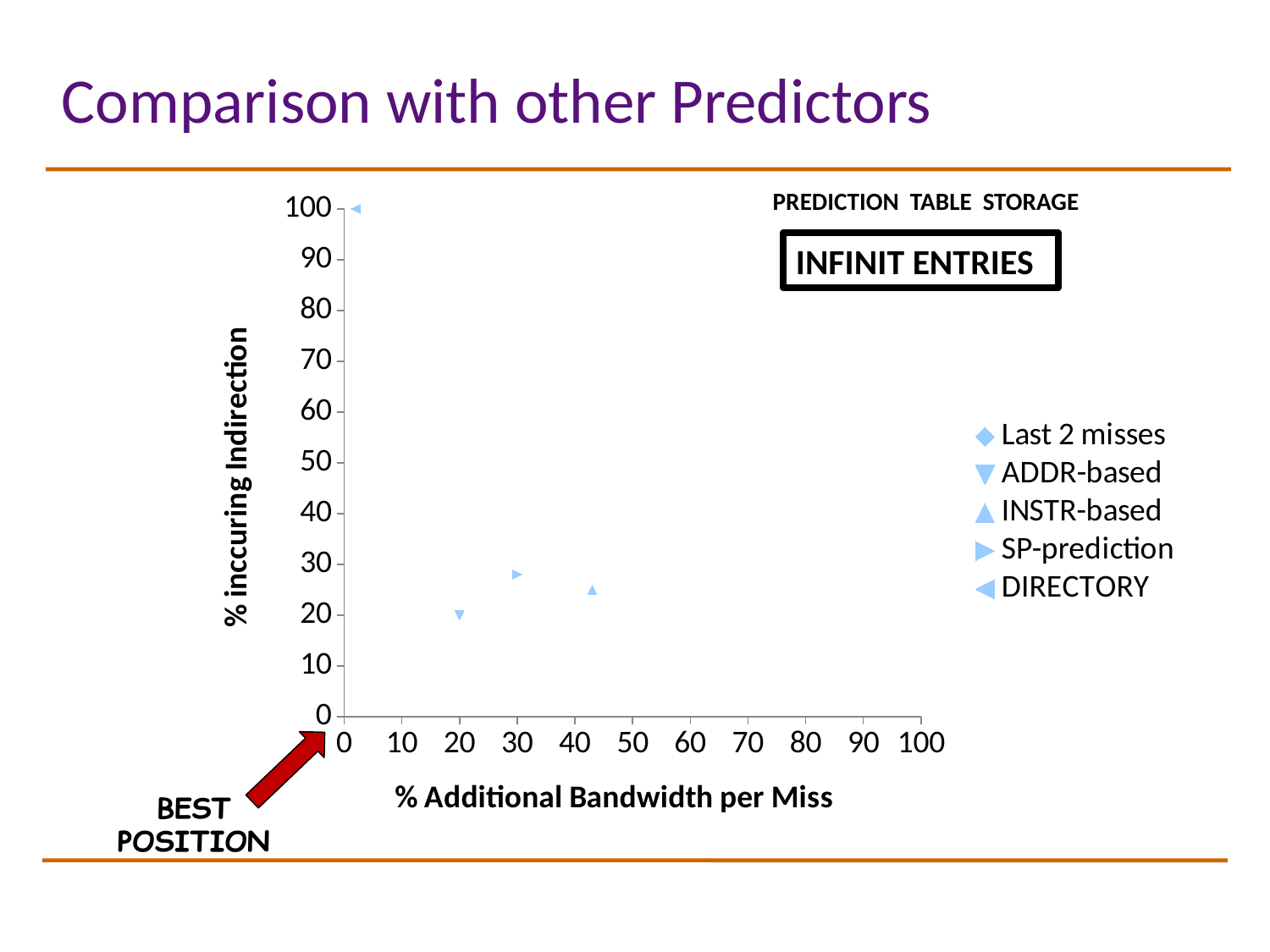

# Comparison with other Predictors

### Chart

| Category | Last 2 misses | ADDR-based | INSTR-based | SP-prediction | DIRECTORY |
|---|---|---|---|---|---|
PREDICTION  TABLE  STORAGE
INFINIT ENTRIES

BEST POSITION